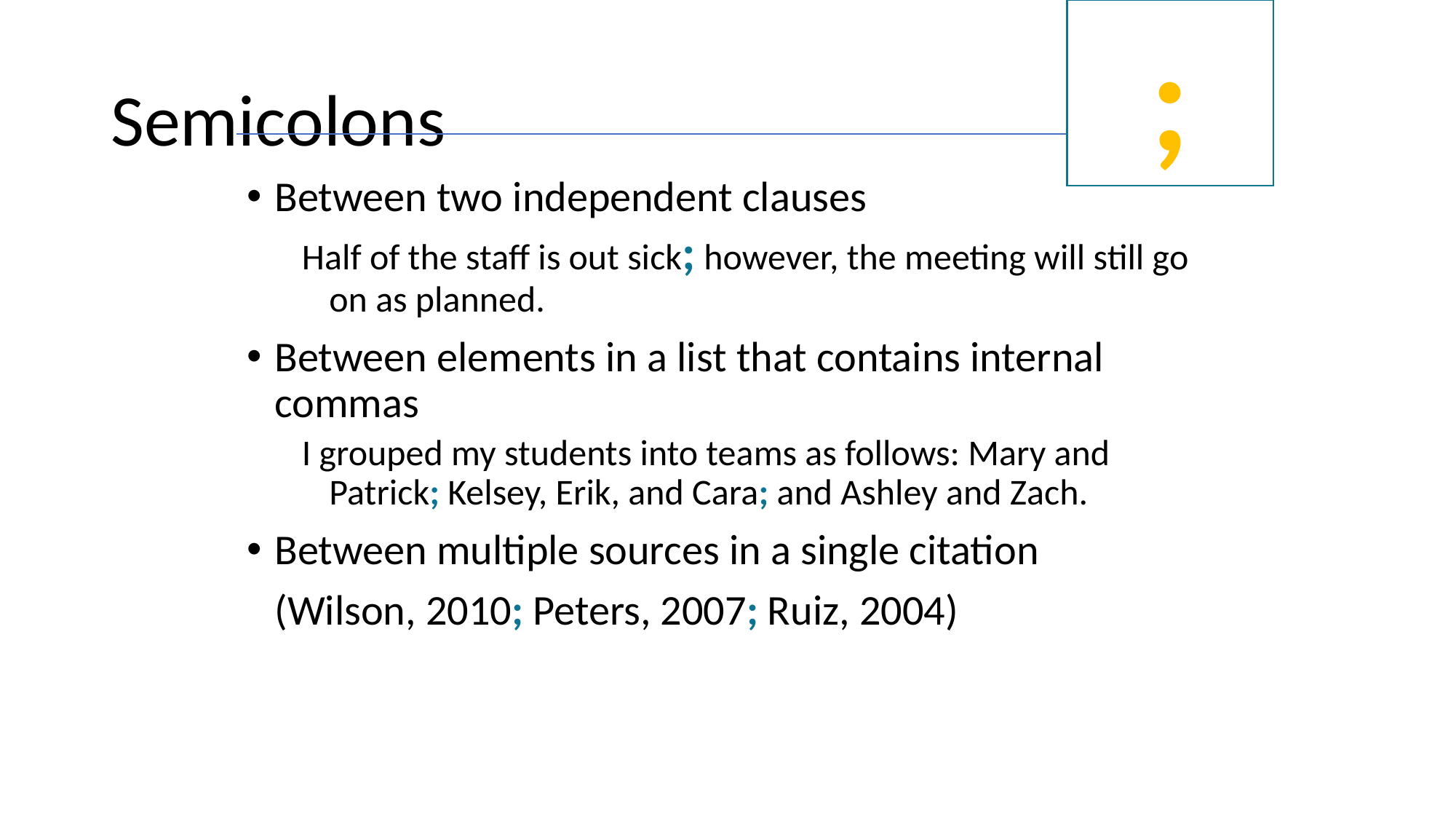

;
# Semicolons
Between two independent clauses
Half of the staff is out sick; however, the meeting will still go on as planned.
Between elements in a list that contains internal commas
I grouped my students into teams as follows: Mary and Patrick; Kelsey, Erik, and Cara; and Ashley and Zach.
Between multiple sources in a single citation
	(Wilson, 2010; Peters, 2007; Ruiz, 2004)